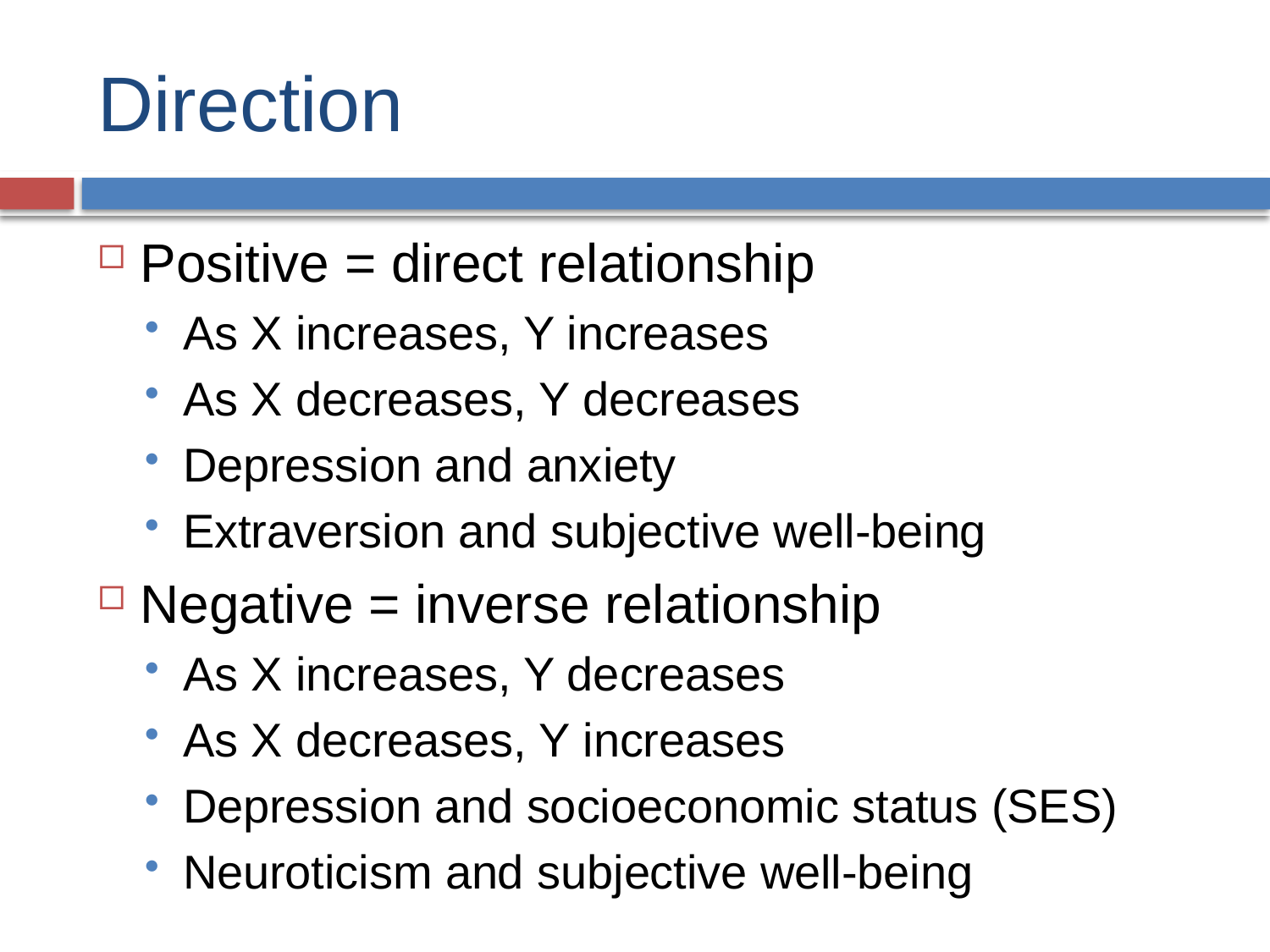

# Direction
Positive = direct relationship
As X increases, Y increases
As X decreases, Y decreases
Depression and anxiety
Extraversion and subjective well-being
Negative = inverse relationship
As X increases, Y decreases
As X decreases, Y increases
Depression and socioeconomic status (SES)
Neuroticism and subjective well-being